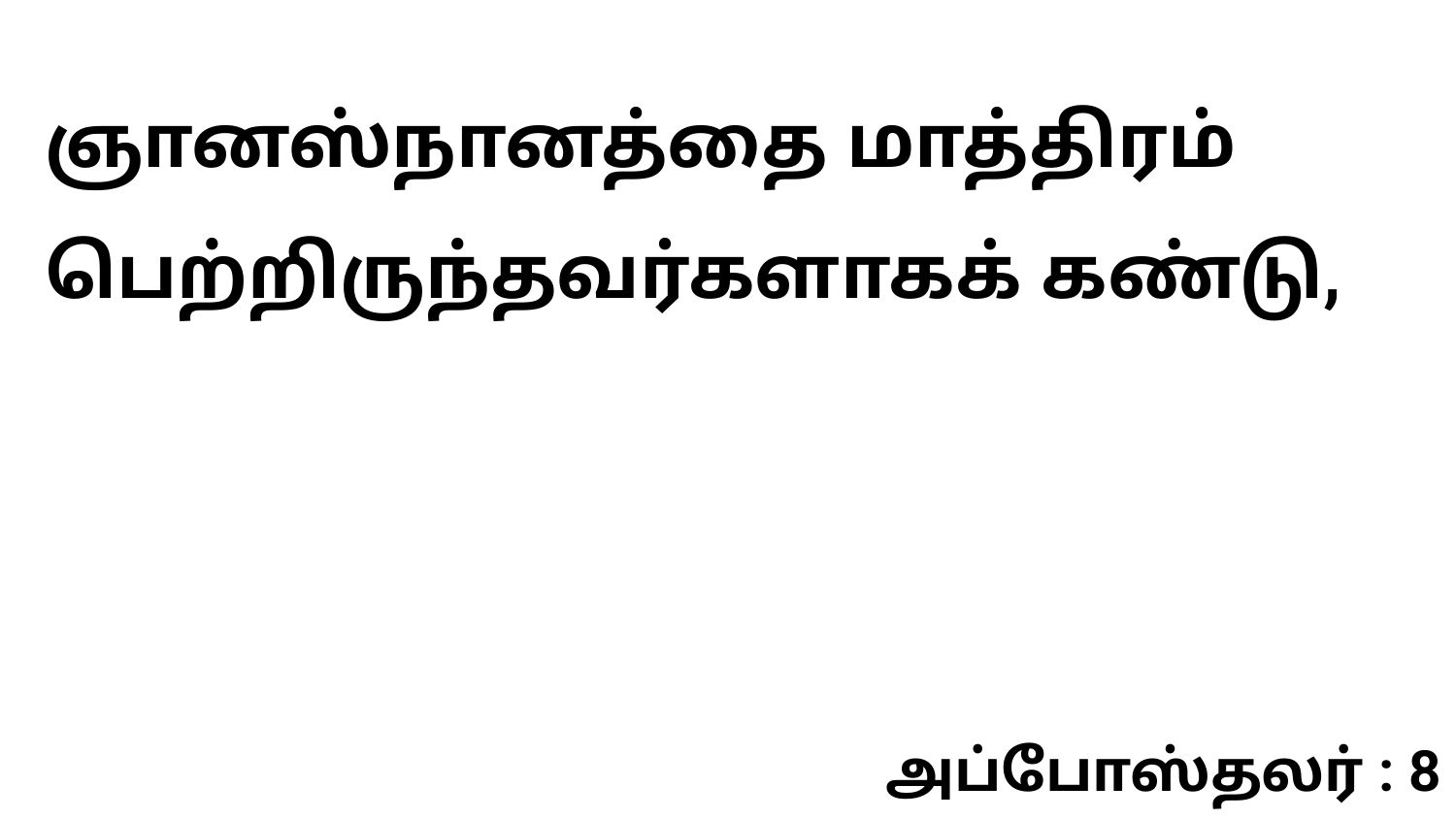

ஞானஸ்நானத்தை மாத்திரம் பெற்றிருந்தவர்களாகக் கண்டு,
அப்போஸ்தலர் : 8